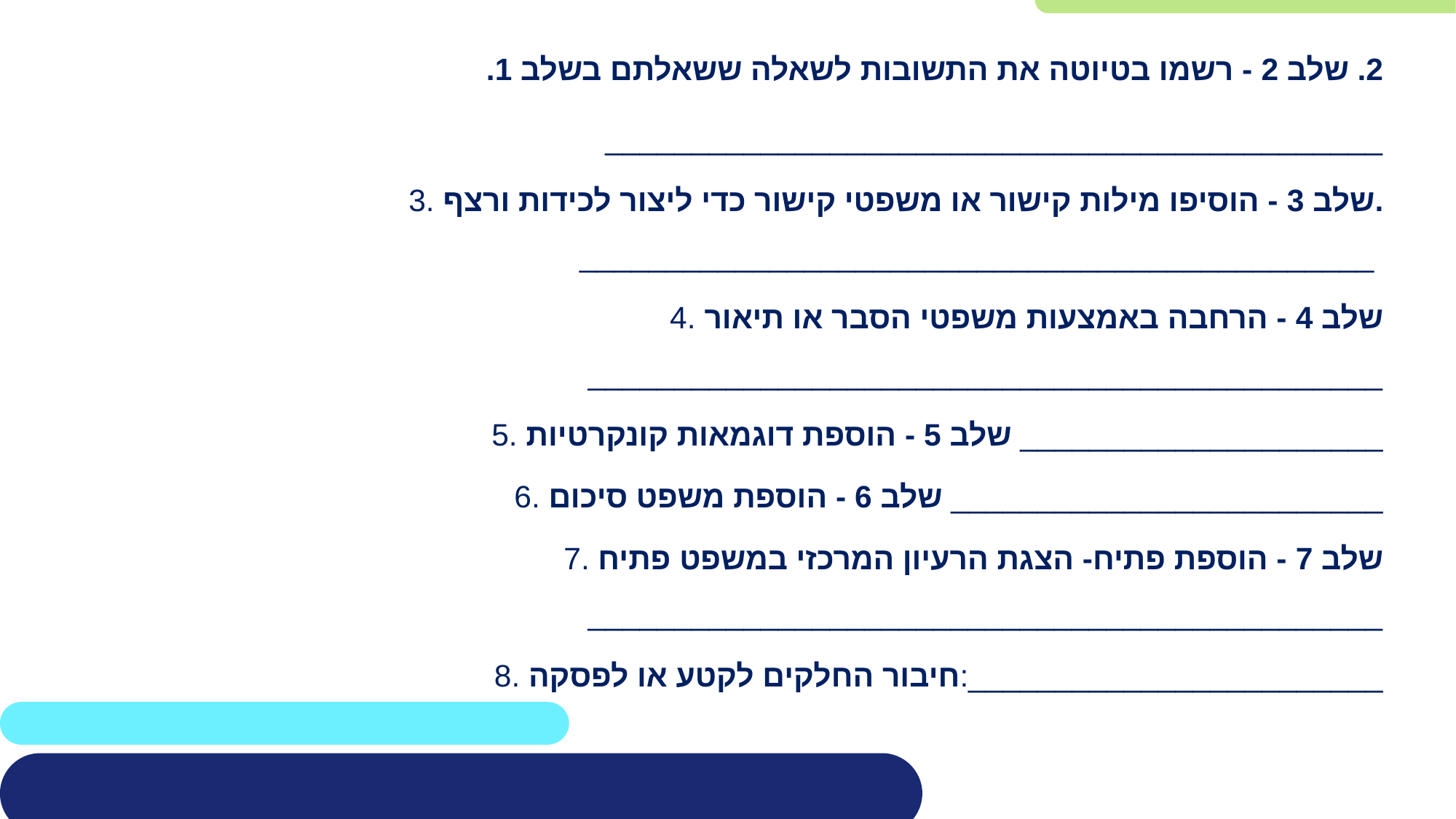

2. שלב 2 - רשמו בטיוטה את התשובות לשאלה ששאלתם בשלב 1.
_____________________________________________
3. שלב 3 - הוסיפו מילות קישור או משפטי קישור כדי ליצור לכידות ורצף. ______________________________________________
4. שלב 4 - הרחבה באמצעות משפטי הסבר או תיאור ______________________________________________
5. שלב 5 - הוספת דוגמאות קונקרטיות _____________________
6. שלב 6 - הוספת משפט סיכום _________________________
7. שלב 7 - הוספת פתיח- הצגת הרעיון המרכזי במשפט פתיח ______________________________________________
8. חיבור החלקים לקטע או לפסקה:________________________